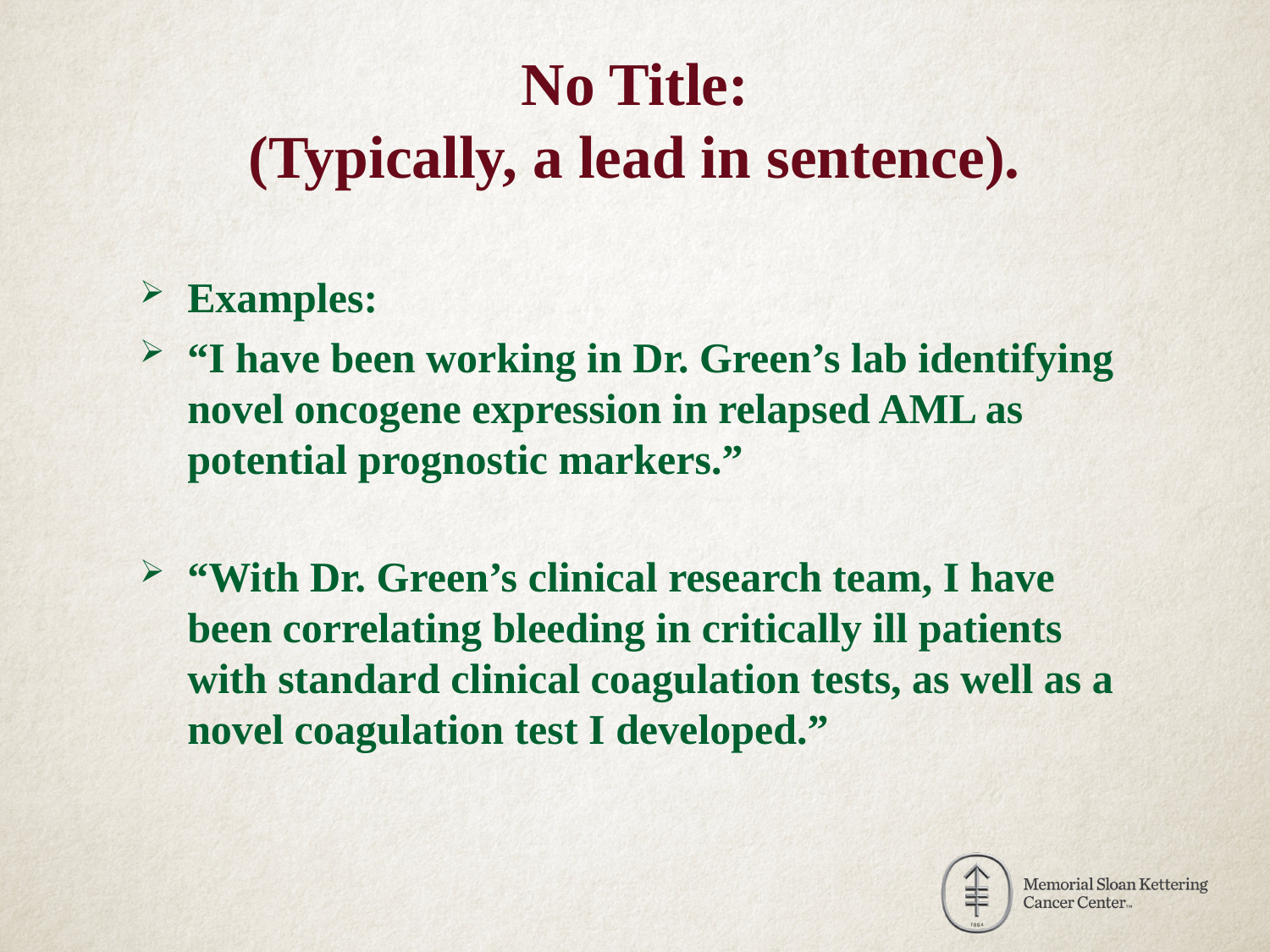

# No Title: (Typically, a lead in sentence).
Examples:
“I have been working in Dr. Green’s lab identifying novel oncogene expression in relapsed AML as potential prognostic markers.”

“With Dr. Green’s clinical research team, I have been correlating bleeding in critically ill patients with standard clinical coagulation tests, as well as a novel coagulation test I developed.”